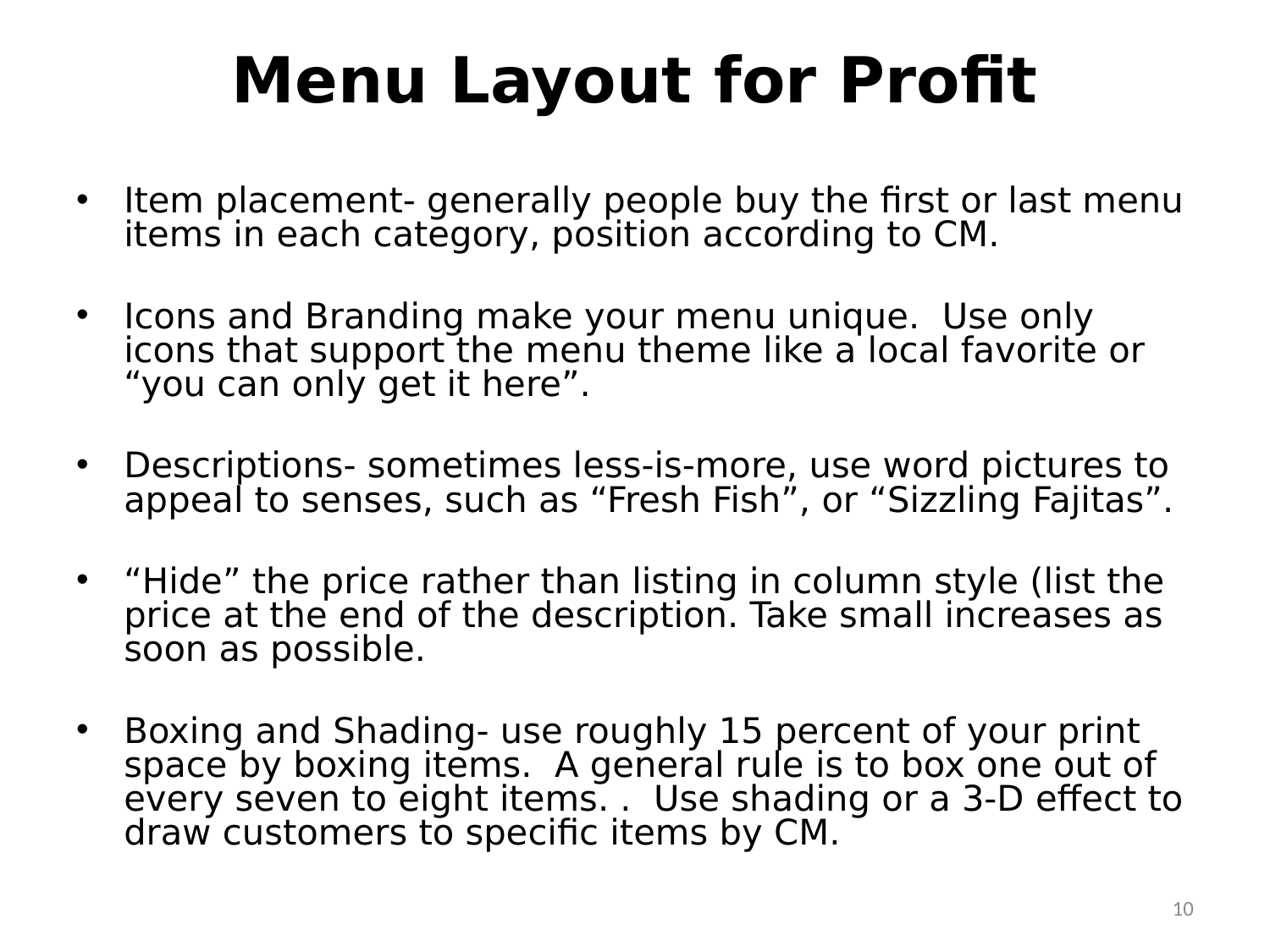

# Menu Layout for Profit
Item placement- generally people buy the first or last menu items in each category, position according to CM.

Icons and Branding make your menu unique.  Use only icons that support the menu theme like a local favorite or “you can only get it here”.

Descriptions- sometimes less-is-more, use word pictures to appeal to senses, such as “Fresh Fish”, or “Sizzling Fajitas”.

“Hide” the price rather than listing in column style (list the price at the end of the description. Take small increases as soon as possible.

Boxing and Shading- use roughly 15 percent of your print space by boxing items.  A general rule is to box one out of every seven to eight items. .  Use shading or a 3-D effect to draw customers to specific items by CM.

10